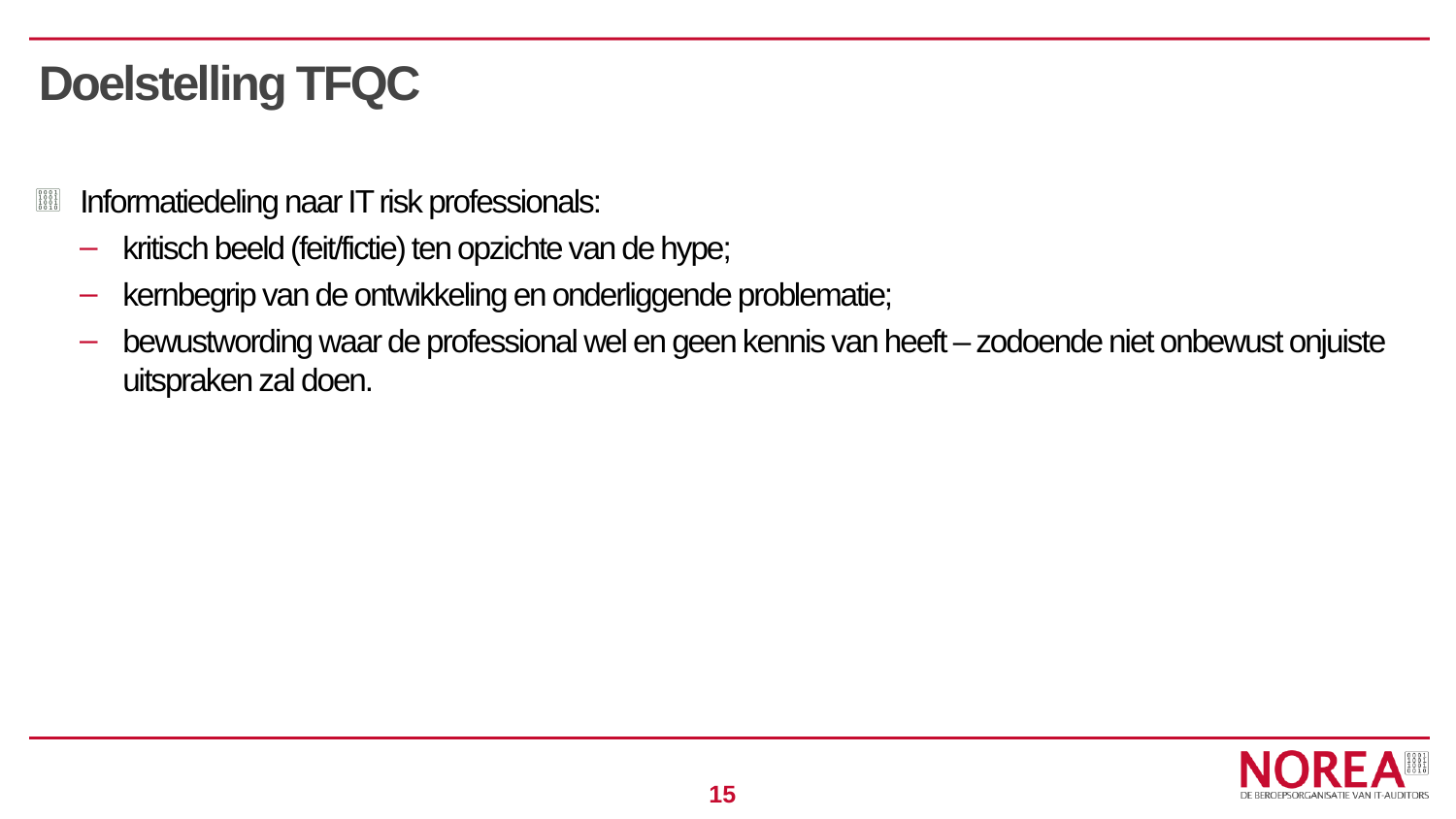

# Doelstelling TFQC
Informatiedeling naar IT risk professionals:
kritisch beeld (feit/fictie) ten opzichte van de hype;
kernbegrip van de ontwikkeling en onderliggende problematie;
bewustwording waar de professional wel en geen kennis van heeft – zodoende niet onbewust onjuiste uitspraken zal doen.